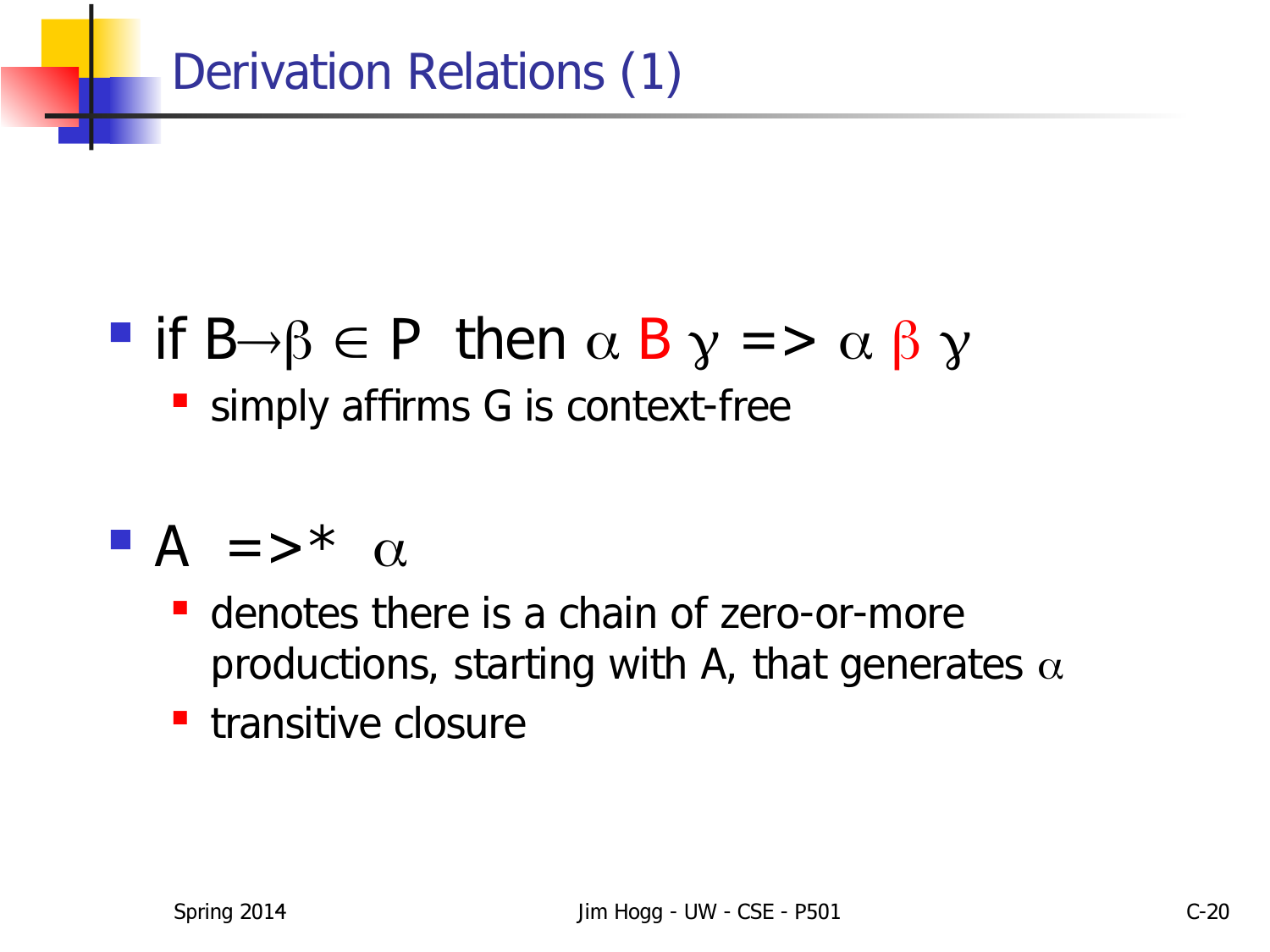

# Derivation Relations (1)
if B→β ∈ P  then α B γ => α β γ
simply affirms G is context-free

A  =>*  α
denotes there is a chain of zero-or-more productions, starting with A, that generates α
transitive closure
C-20
Spring 2014
Jim Hogg - UW - CSE - P501